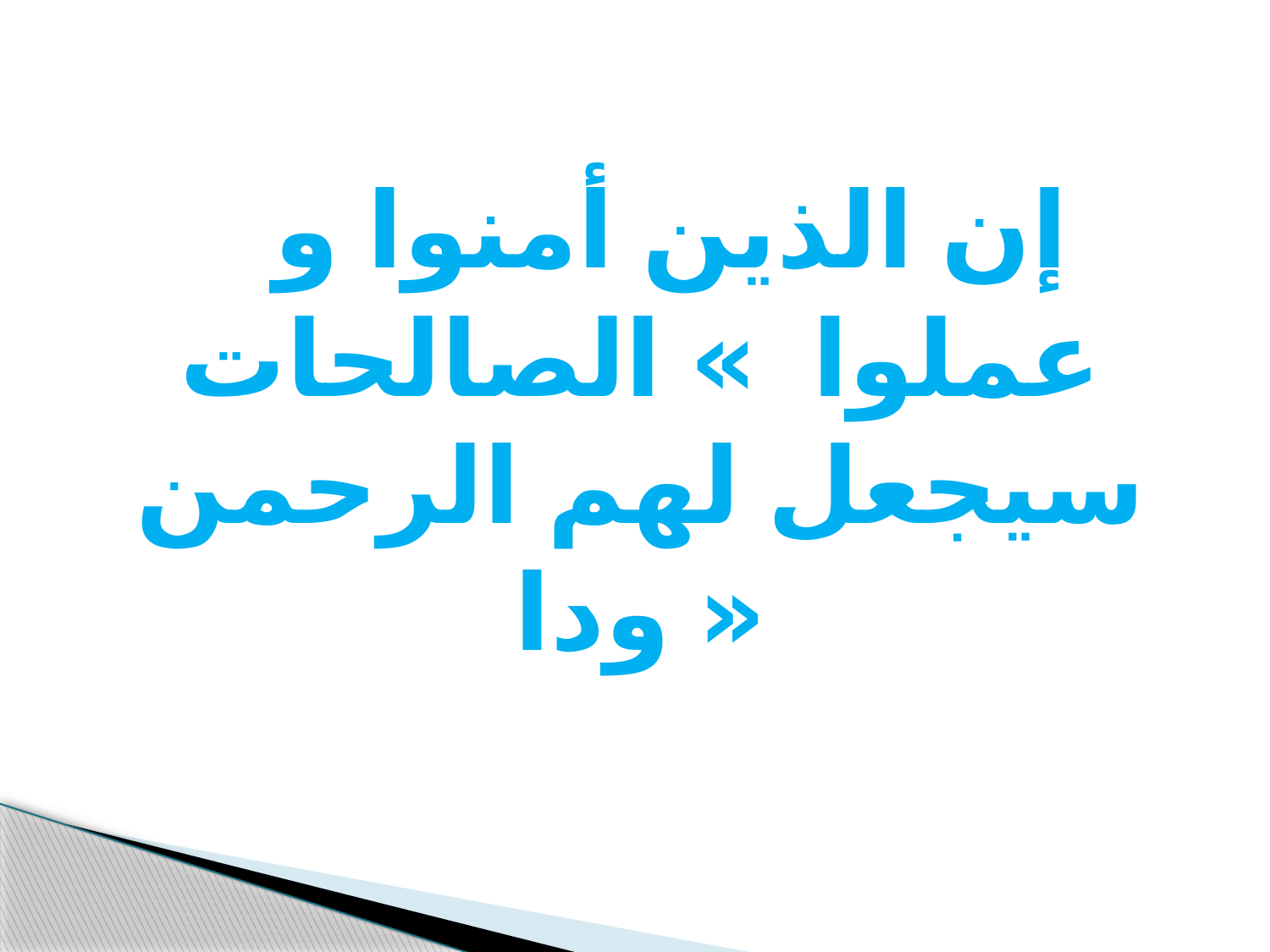

# إن الذين أمنوا و عملوا  » الصالحات سيجعل لهم الرحمن « ودا